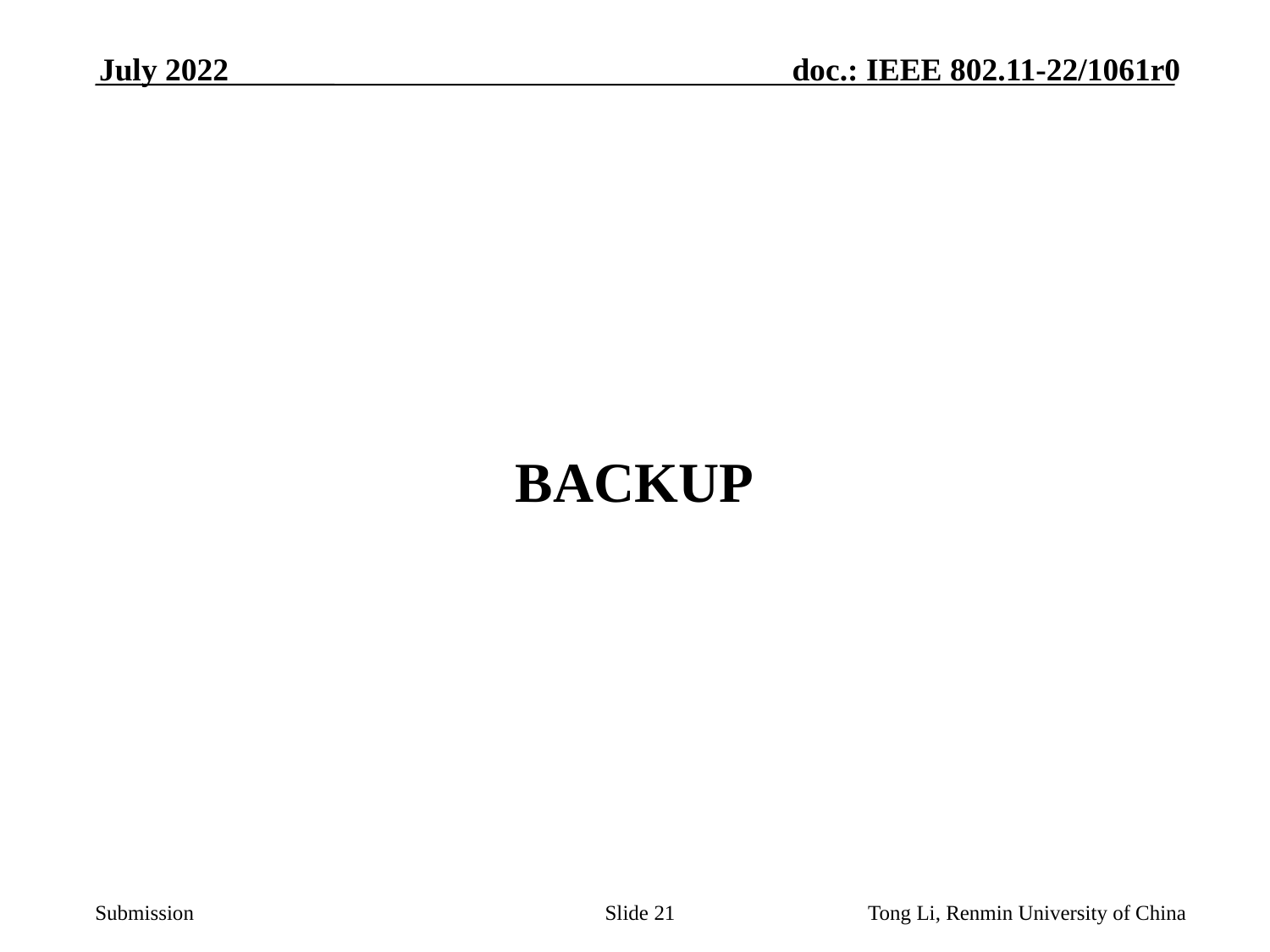

July 2022
# BACKUP
Slide 21
Tong Li, Renmin University of China